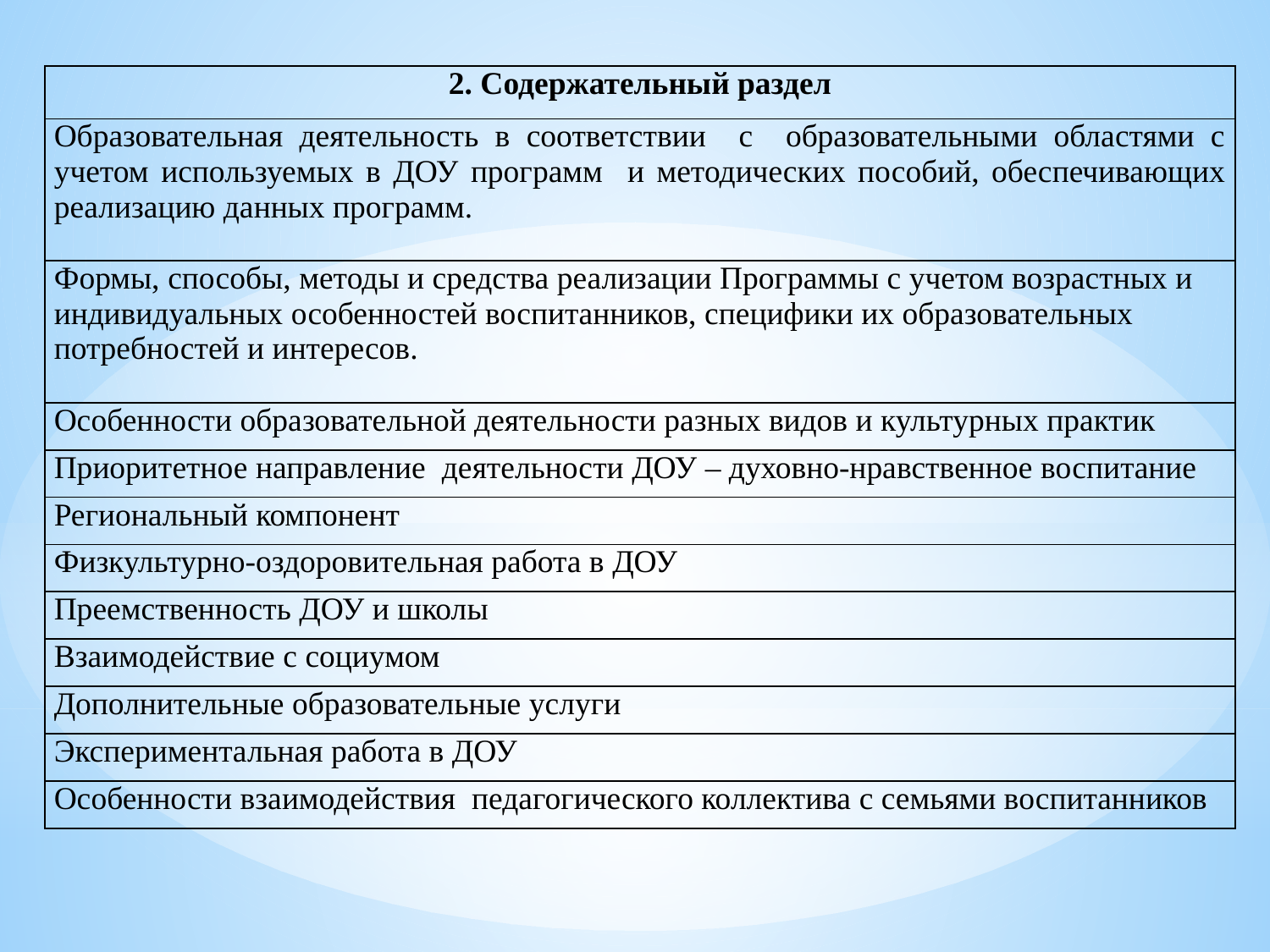

| 2. Содержательный раздел |
| --- |
| Образовательная деятельность в соответствии с образовательными областями с учетом используемых в ДОУ программ и методических пособий, обеспечивающих реализацию данных программ. |
| Формы, способы, методы и средства реализации Программы с учетом возрастных и индивидуальных особенностей воспитанников, специфики их образовательных потребностей и интересов. |
| Особенности образовательной деятельности разных видов и культурных практик |
| Приоритетное направление деятельности ДОУ – духовно-нравственное воспитание |
| Региональный компонент |
| Физкультурно-оздоровительная работа в ДОУ |
| Преемственность ДОУ и школы |
| Взаимодействие с социумом |
| Дополнительные образовательные услуги |
| Экспериментальная работа в ДОУ |
| Особенности взаимодействия педагогического коллектива с семьями воспитанников |